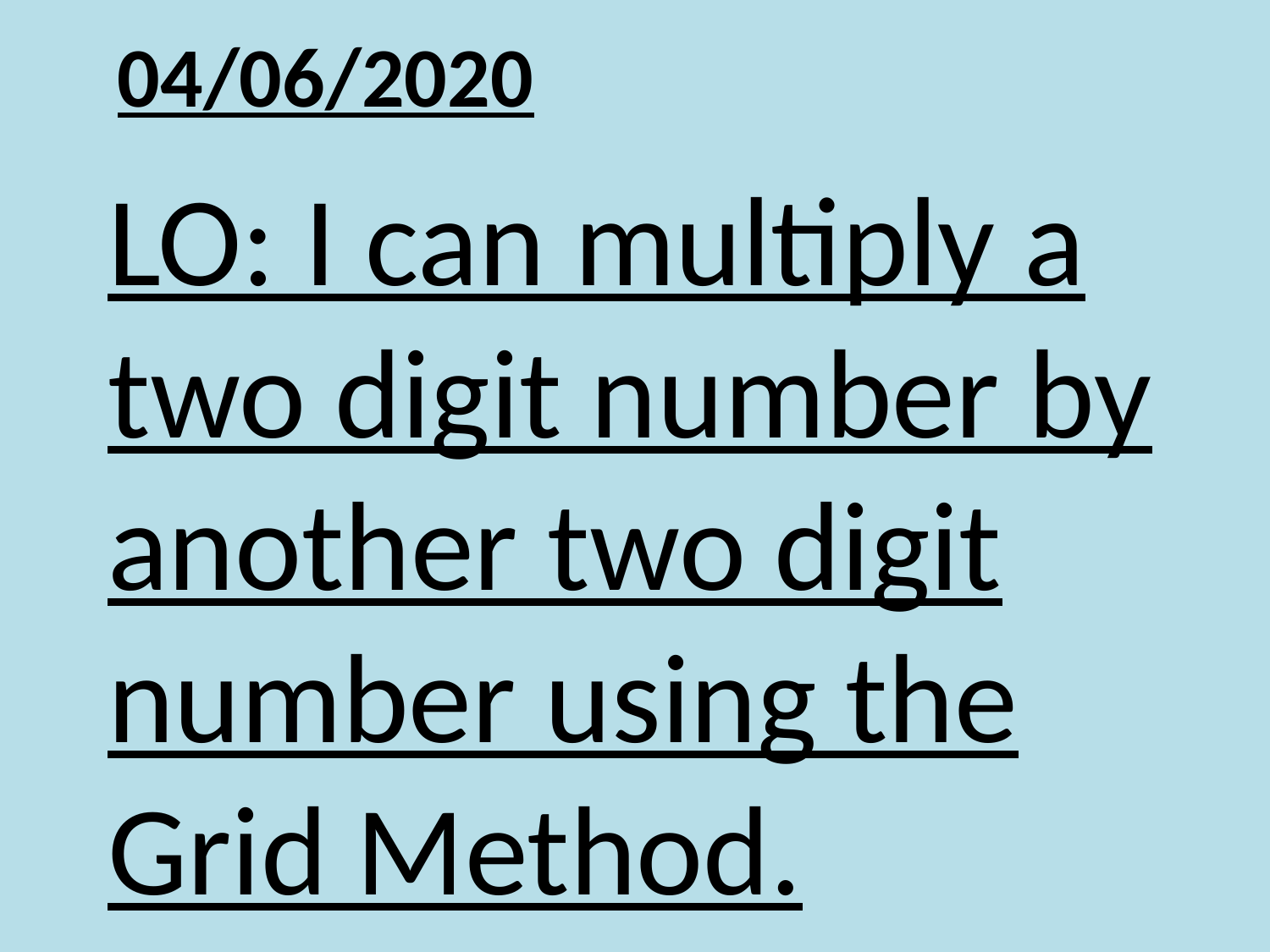

04/06/2020
# LO: I can multiply a two digit number by another two digit number using the Grid Method.